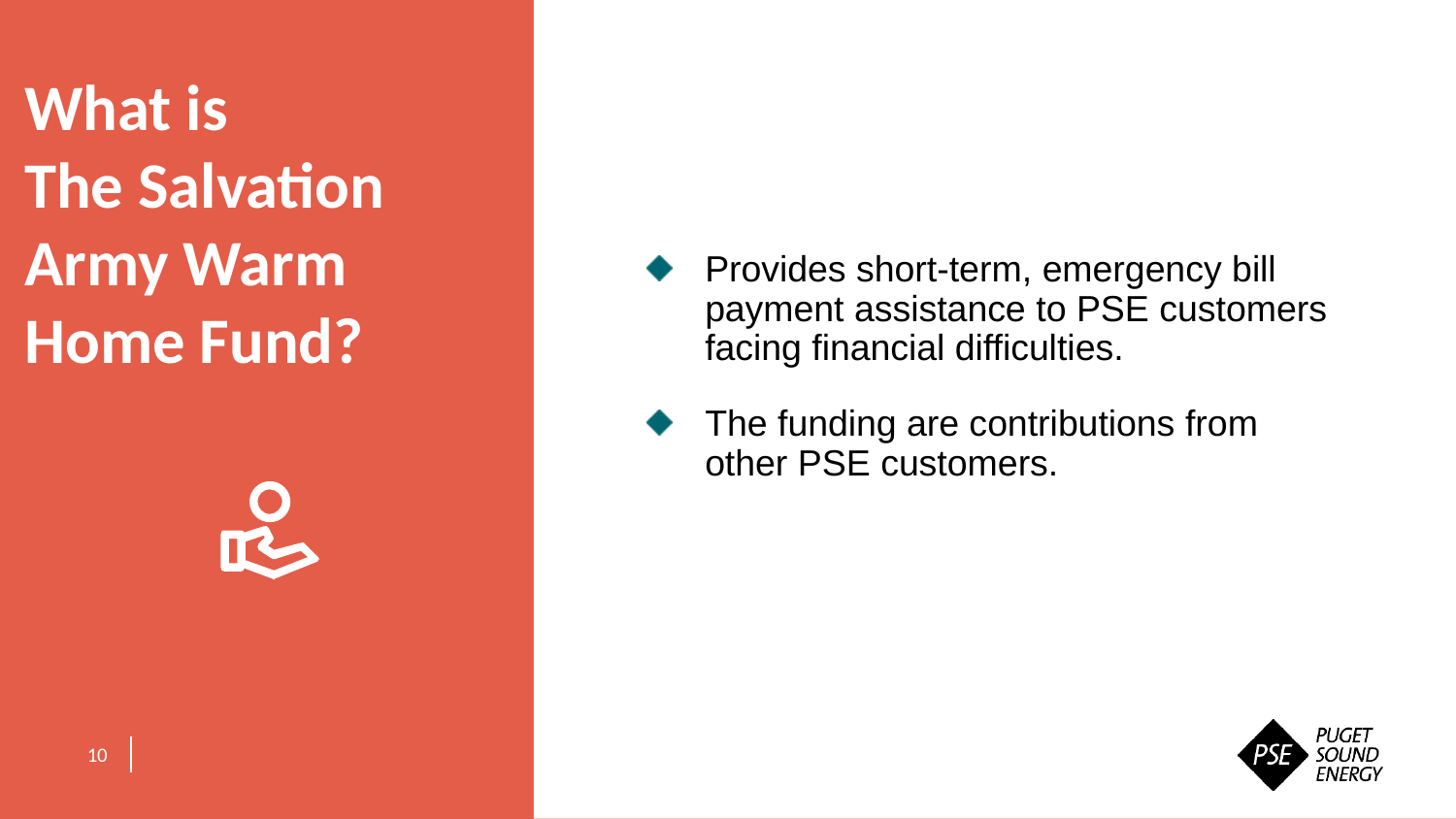

What is
The Salvation Army Warm Home Fund?

Provides short-term, emergency bill payment assistance to PSE customers facing financial difficulties.
The funding are contributions from other PSE customers.